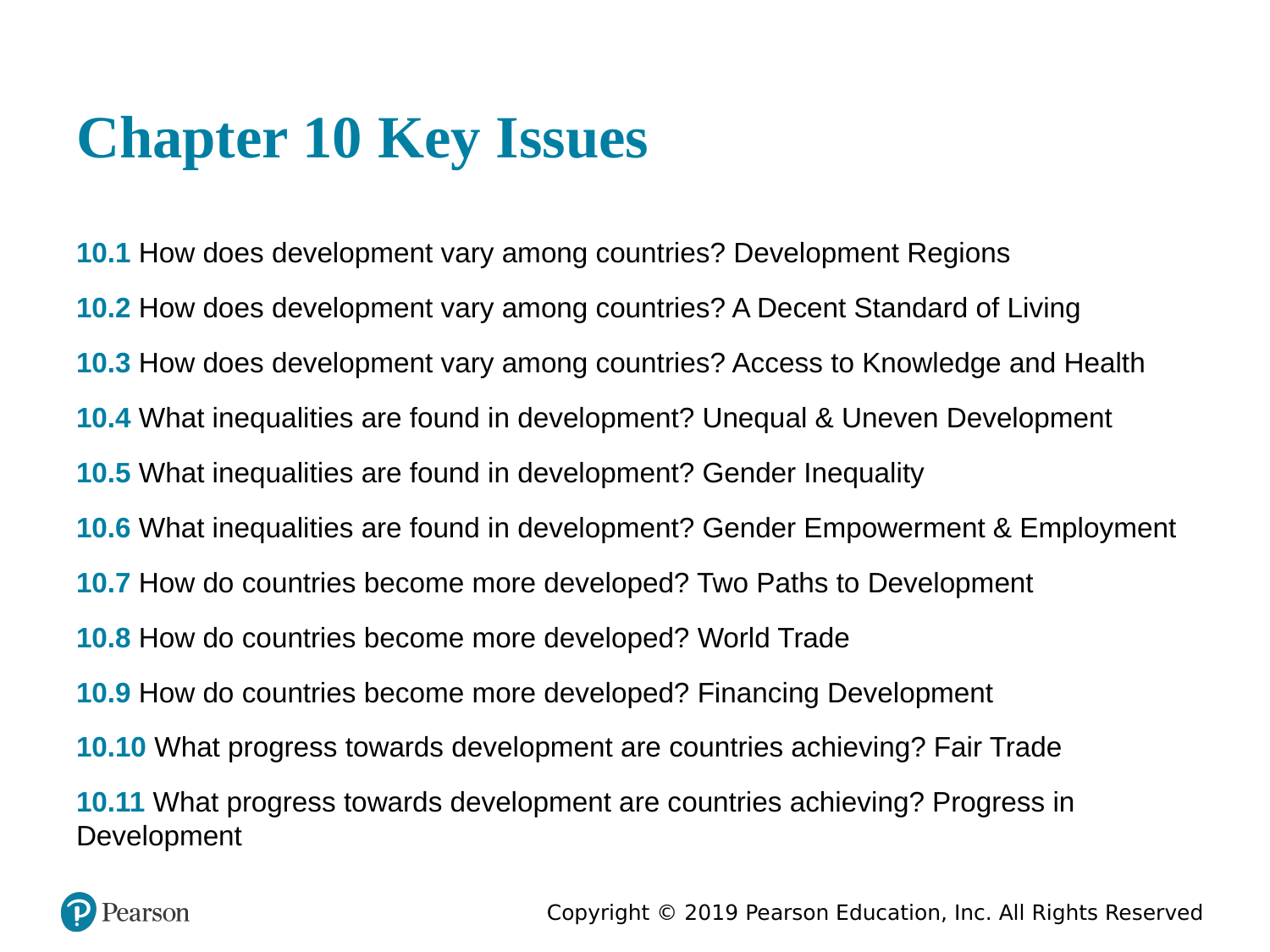

# Chapter 10 Key Issues
10.1 How does development vary among countries? Development Regions
10.2 How does development vary among countries? A Decent Standard of Living
10.3 How does development vary among countries? Access to Knowledge and Health
10.4 What inequalities are found in development? Unequal & Uneven Development
10.5 What inequalities are found in development? Gender Inequality
10.6 What inequalities are found in development? Gender Empowerment & Employment
10.7 How do countries become more developed? Two Paths to Development
10.8 How do countries become more developed? World Trade
10.9 How do countries become more developed? Financing Development
10.10 What progress towards development are countries achieving? Fair Trade
10.11 What progress towards development are countries achieving? Progress in Development